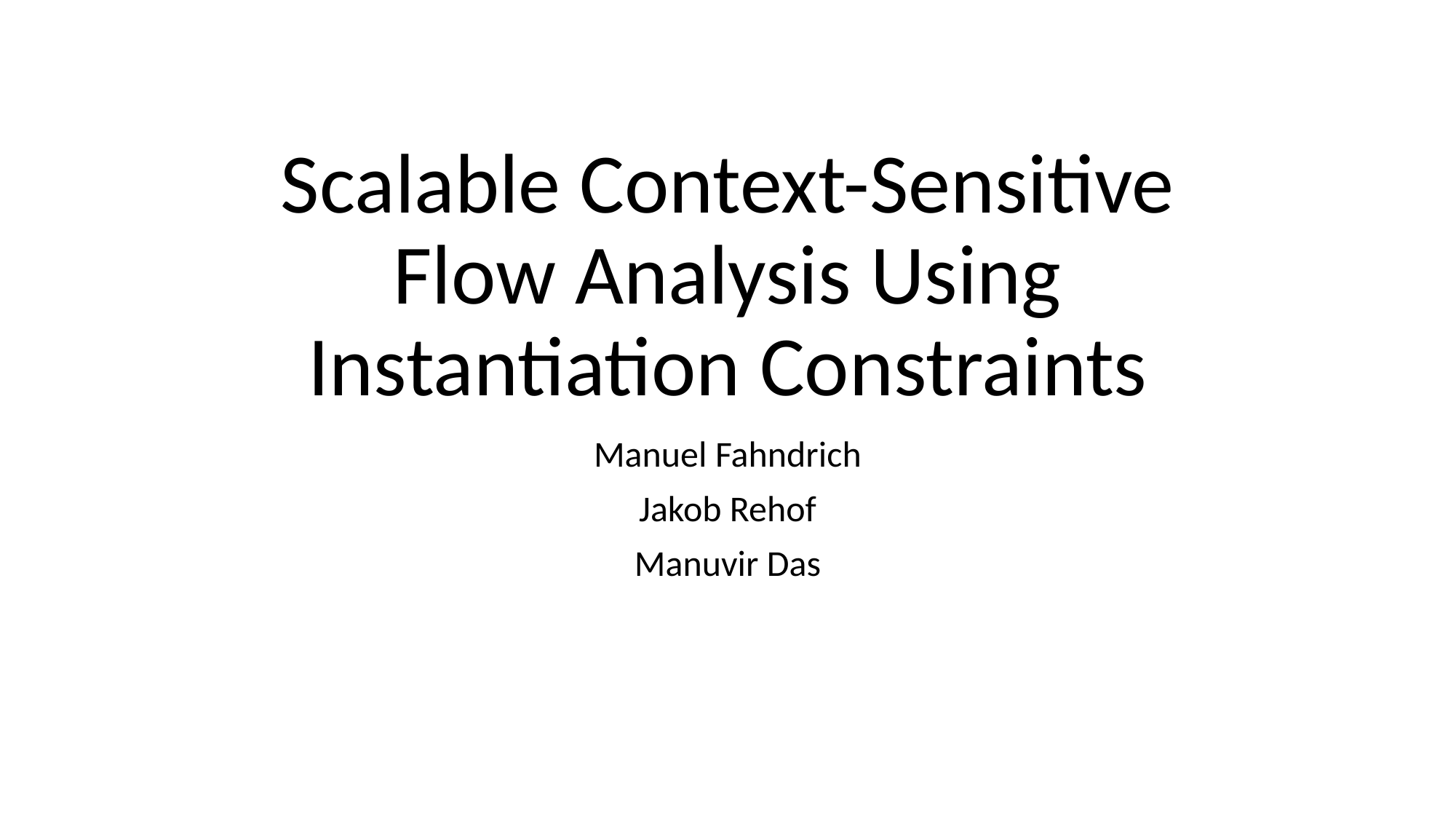

# Scalable Context-Sensitive Flow Analysis Using Instantiation Constraints
Manuel Fahndrich
Jakob Rehof
Manuvir Das